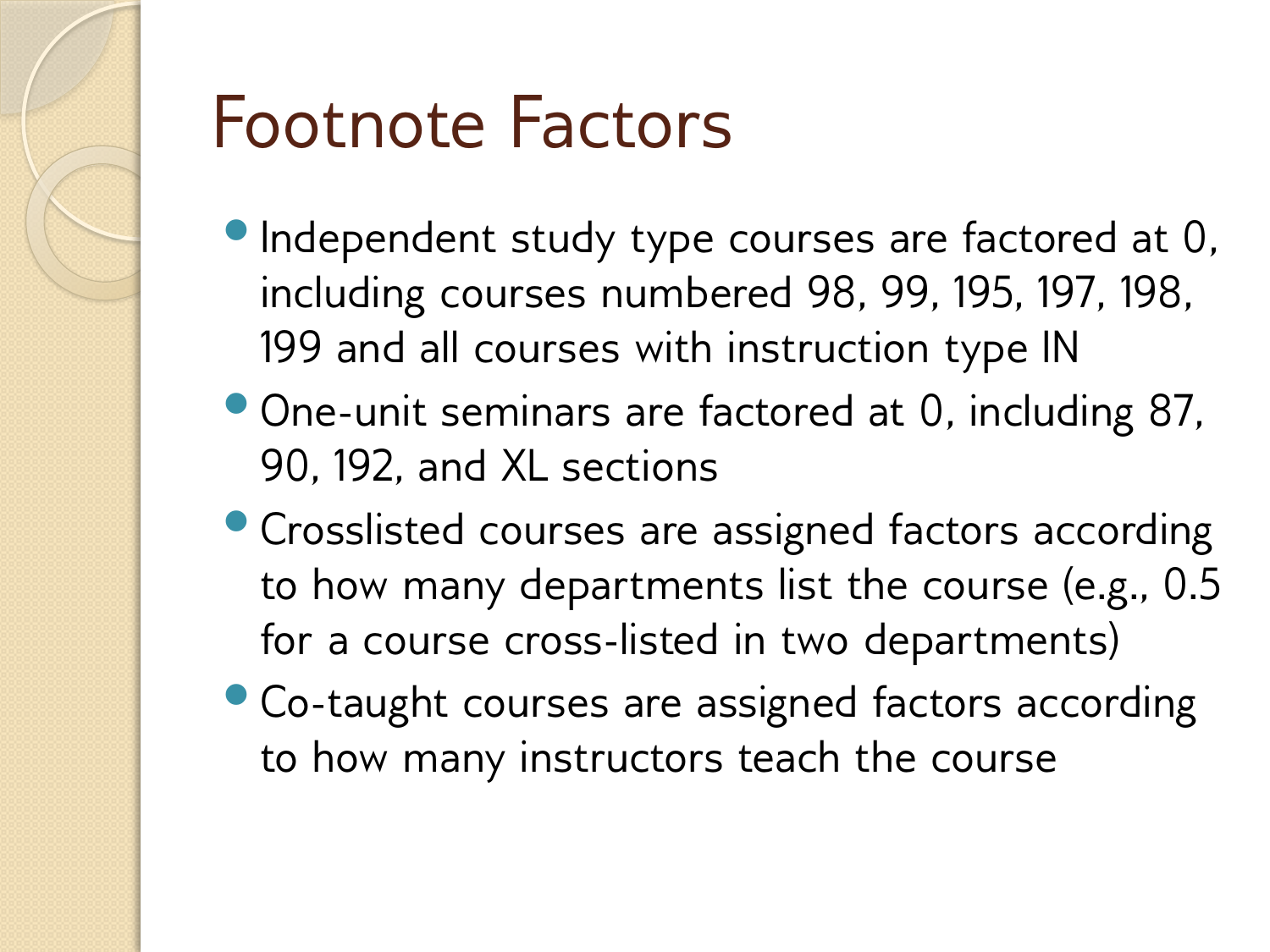

# Footnote Factors
Independent study type courses are factored at 0, including courses numbered 98, 99, 195, 197, 198, 199 and all courses with instruction type IN
One-unit seminars are factored at 0, including 87, 90, 192, and XL sections
Crosslisted courses are assigned factors according to how many departments list the course (e.g., 0.5 for a course cross-listed in two departments)
Co-taught courses are assigned factors according to how many instructors teach the course